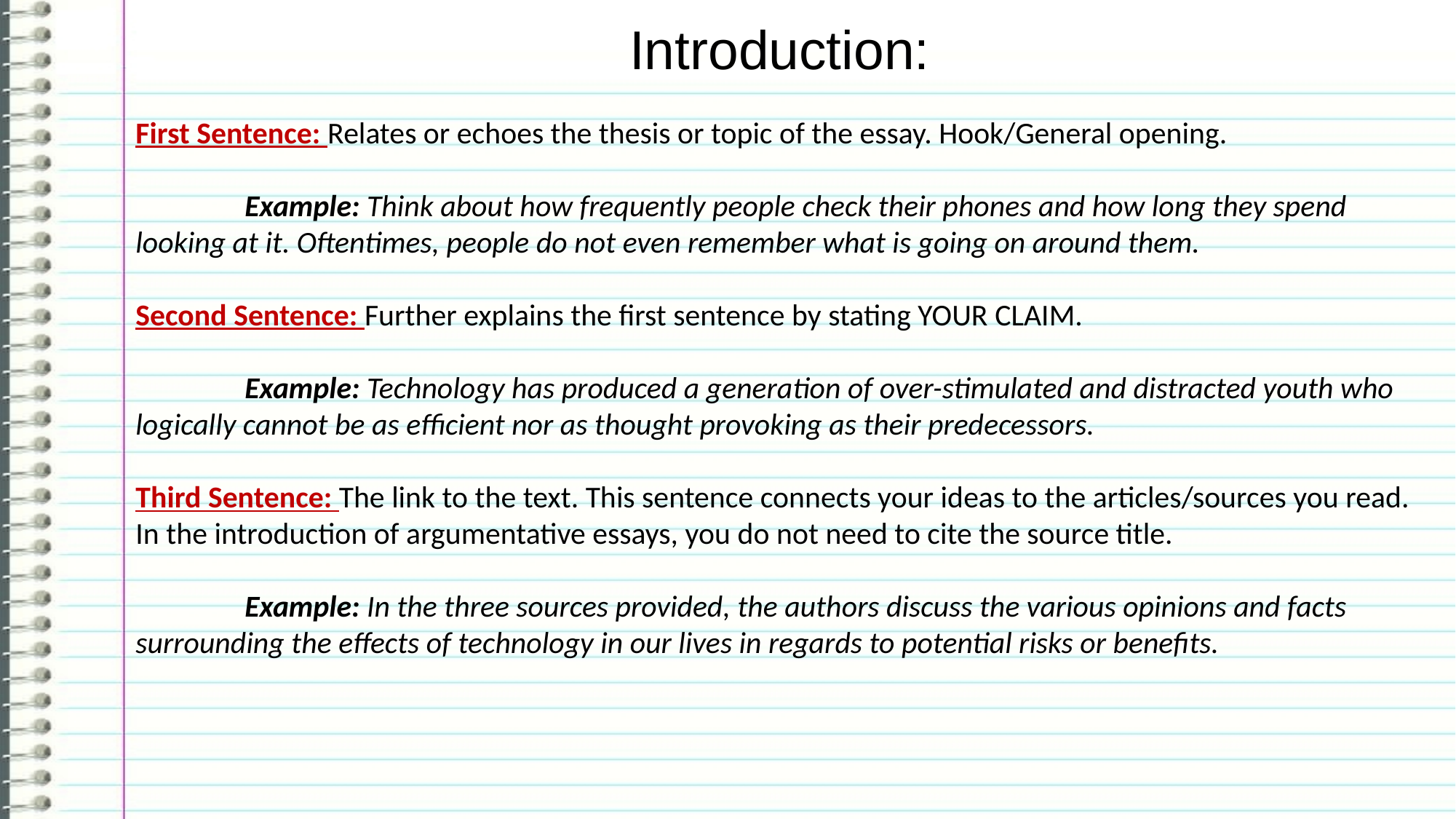

Introduction:

First Sentence: Relates or echoes the thesis or topic of the essay. Hook/General opening.

	Example: Think about how frequently people check their phones and how long they spend looking at it. Oftentimes, people do not even remember what is going on around them.

Second Sentence: Further explains the first sentence by stating YOUR CLAIM.

	Example: Technology has produced a generation of over-stimulated and distracted youth who logically cannot be as efficient nor as thought provoking as their predecessors.

Third Sentence: The link to the text. This sentence connects your ideas to the articles/sources you read. In the introduction of argumentative essays, you do not need to cite the source title.

	Example: In the three sources provided, the authors discuss the various opinions and facts surrounding the effects of technology in our lives in regards to potential risks or benefits.